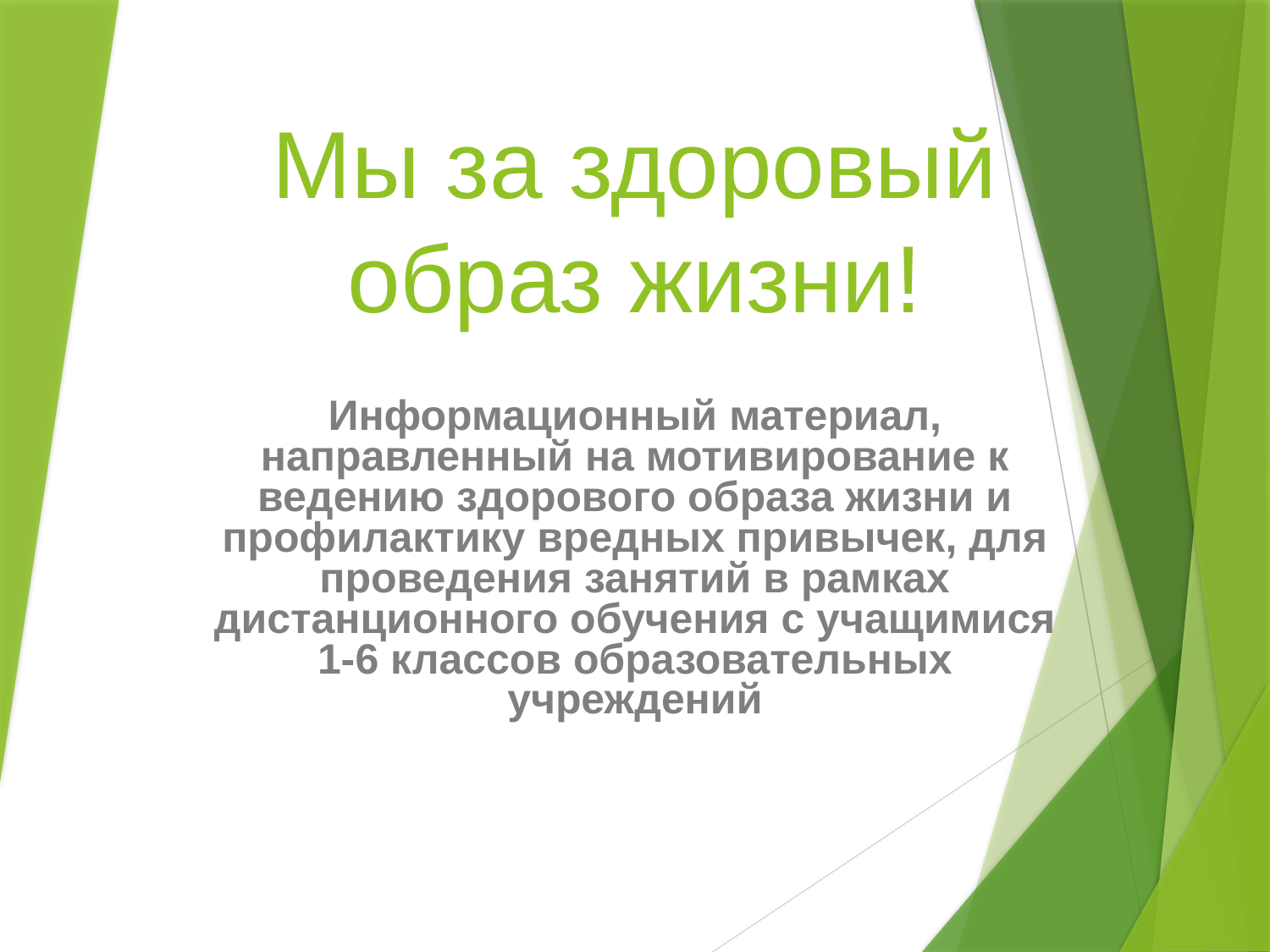

# Мы за здоровый образ жизни!
Информационный материал, направленный на мотивирование к ведению здорового образа жизни и профилактику вредных привычек, для проведения занятий в рамках дистанционного обучения с учащимися 1-6 классов образовательных учреждений